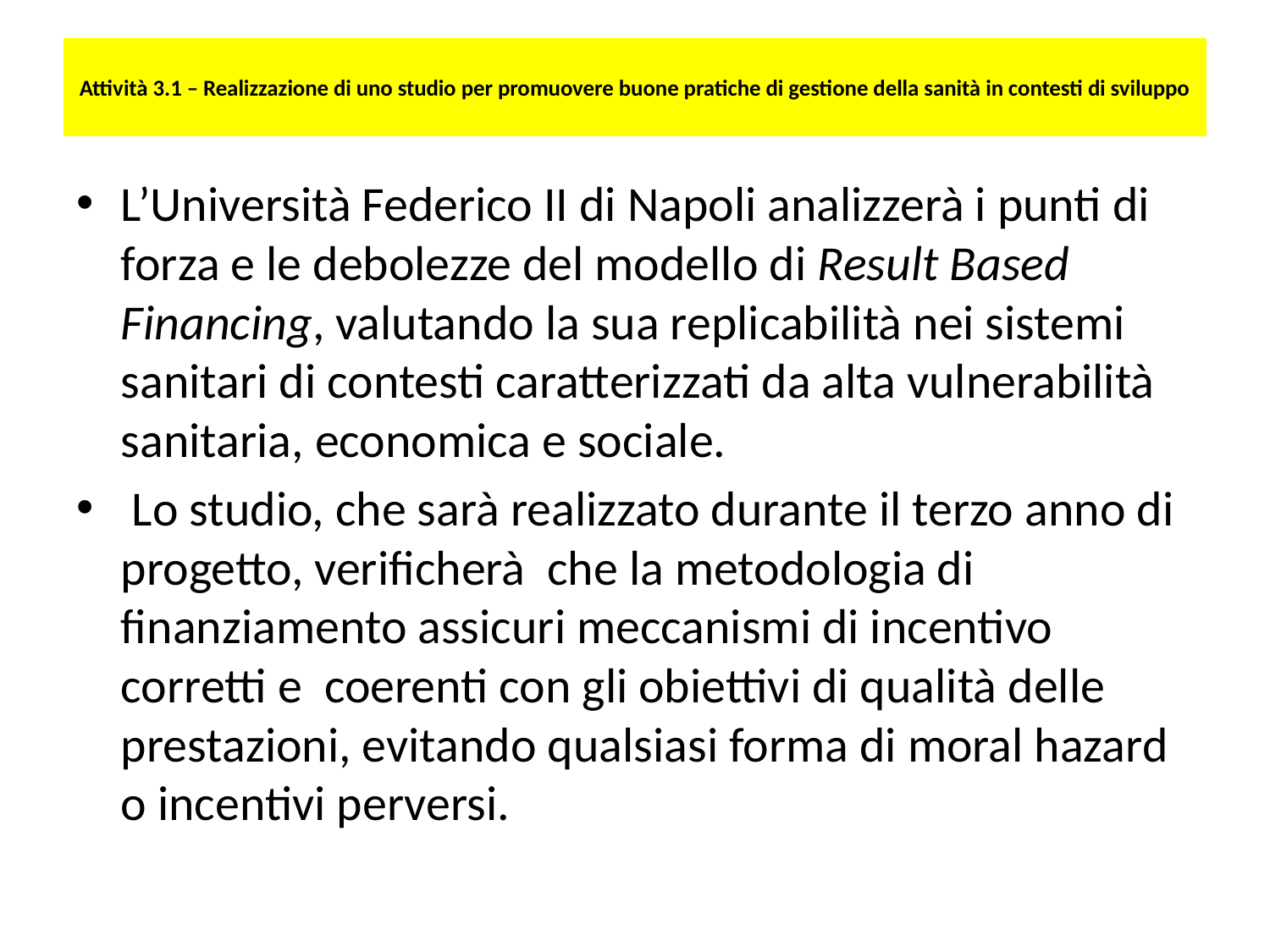

# Attività 3.1 – Realizzazione di uno studio per promuovere buone pratiche di gestione della sanità in contesti di sviluppo
L’Università Federico II di Napoli analizzerà i punti di forza e le debolezze del modello di Result Based Financing, valutando la sua replicabilità nei sistemi sanitari di contesti caratterizzati da alta vulnerabilità sanitaria, economica e sociale.
 Lo studio, che sarà realizzato durante il terzo anno di progetto, verificherà  che la metodologia di finanziamento assicuri meccanismi di incentivo corretti e  coerenti con gli obiettivi di qualità delle prestazioni, evitando qualsiasi forma di moral hazard o incentivi perversi.